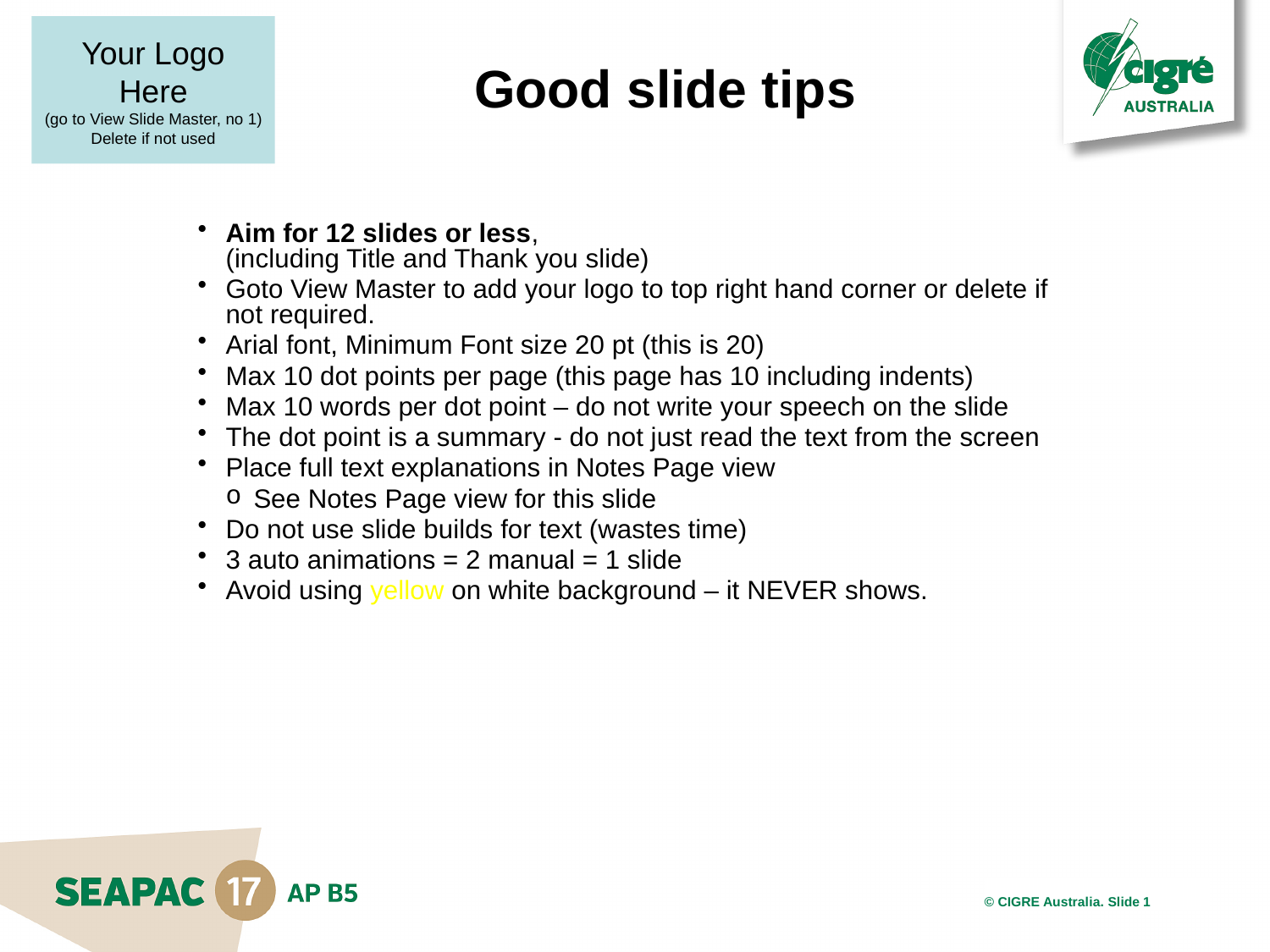

# Good slide tips
Aim for 12 slides or less,
(including Title and Thank you slide)
Goto View Master to add your logo to top right hand corner or delete if not required.
Arial font, Minimum Font size 20 pt (this is 20)
Max 10 dot points per page (this page has 10 including indents)
Max 10 words per dot point – do not write your speech on the slide
The dot point is a summary - do not just read the text from the screen
Place full text explanations in Notes Page view
See Notes Page view for this slide
Do not use slide builds for text (wastes time)
3 auto animations = 2 manual = 1 slide
Avoid using yellow on white background – it NEVER shows.
1